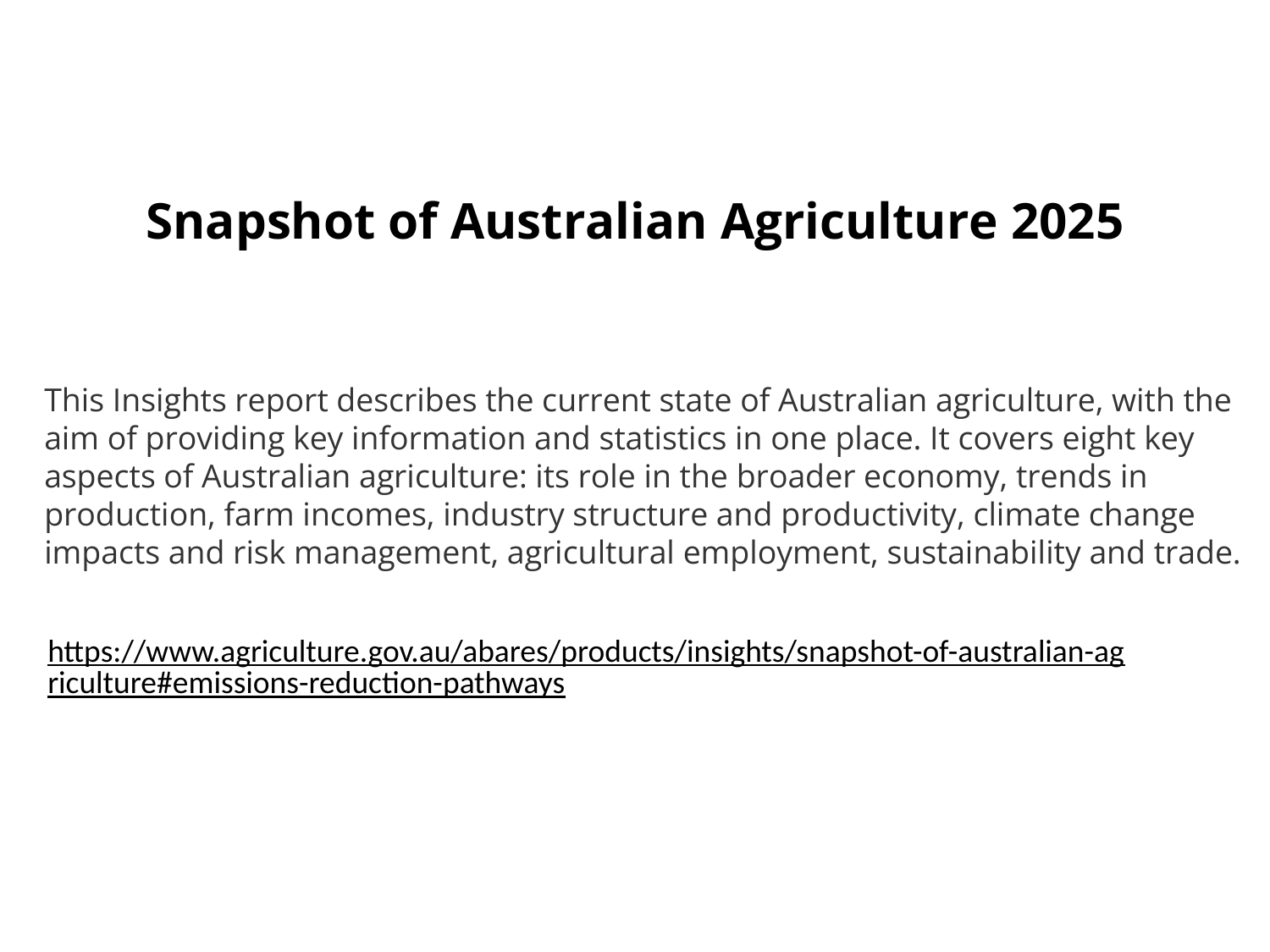

# Snapshot of Australian Agriculture 2025
This Insights report describes the current state of Australian agriculture, with the aim of providing key information and statistics in one place. It covers eight key aspects of Australian agriculture: its role in the broader economy, trends in production, farm incomes, industry structure and productivity, climate change impacts and risk management, agricultural employment, sustainability and trade.
https://www.agriculture.gov.au/abares/products/insights/snapshot-of-australian-agriculture#emissions-reduction-pathways